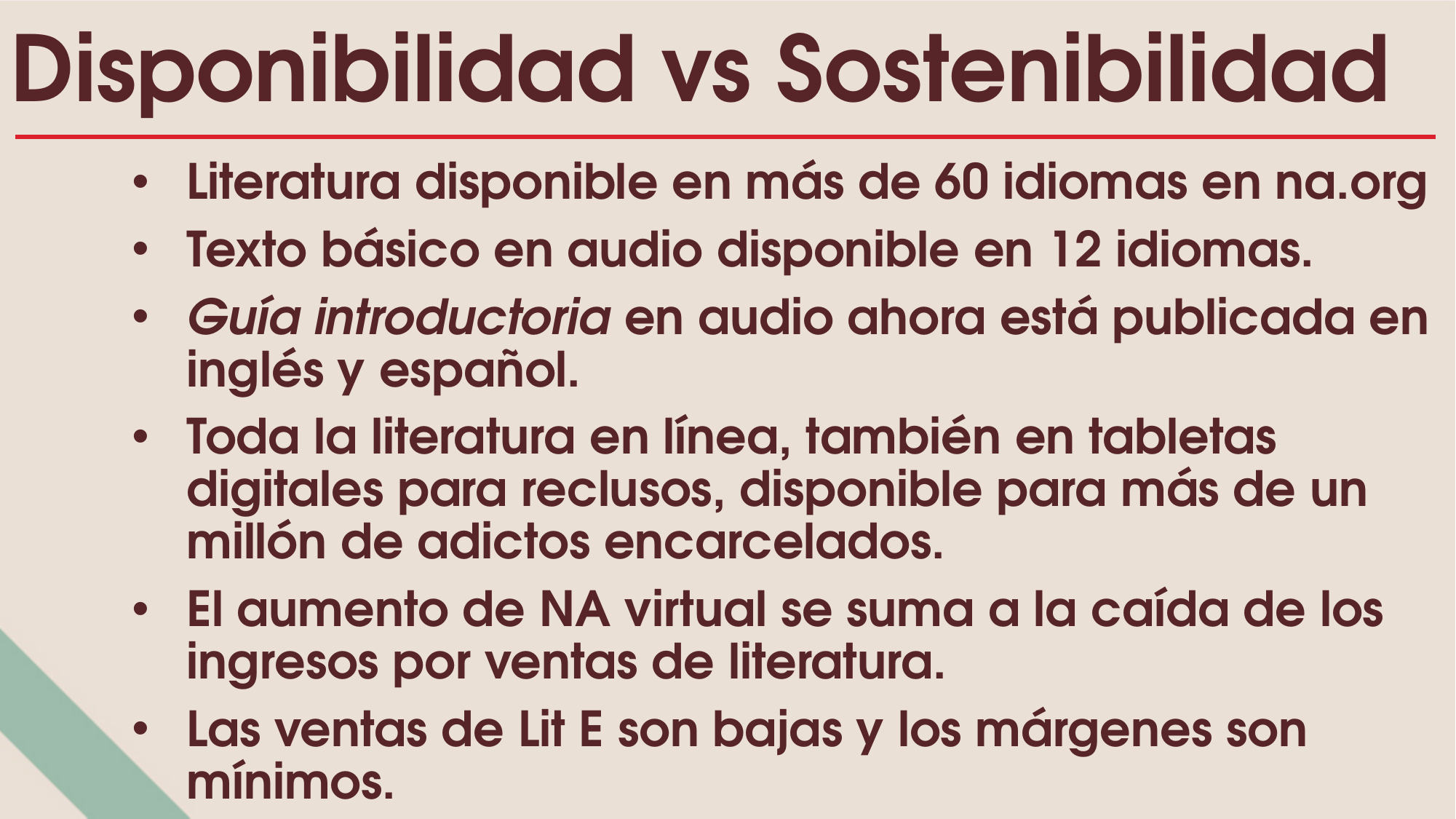

Disponibilidad vs Sostenibilidad
Literatura disponible en más de 60 idiomas en na.org
Texto básico en audio disponible en 12 idiomas.
Guía introductoria en audio ahora está publicada en inglés y español.
Toda la literatura en línea, también en tabletas digitales para reclusos, disponible para más de un millón de adictos encarcelados.
El aumento de NA virtual se suma a la caída de los ingresos por ventas de literatura.
Las ventas de Lit E son bajas y los márgenes son mínimos.